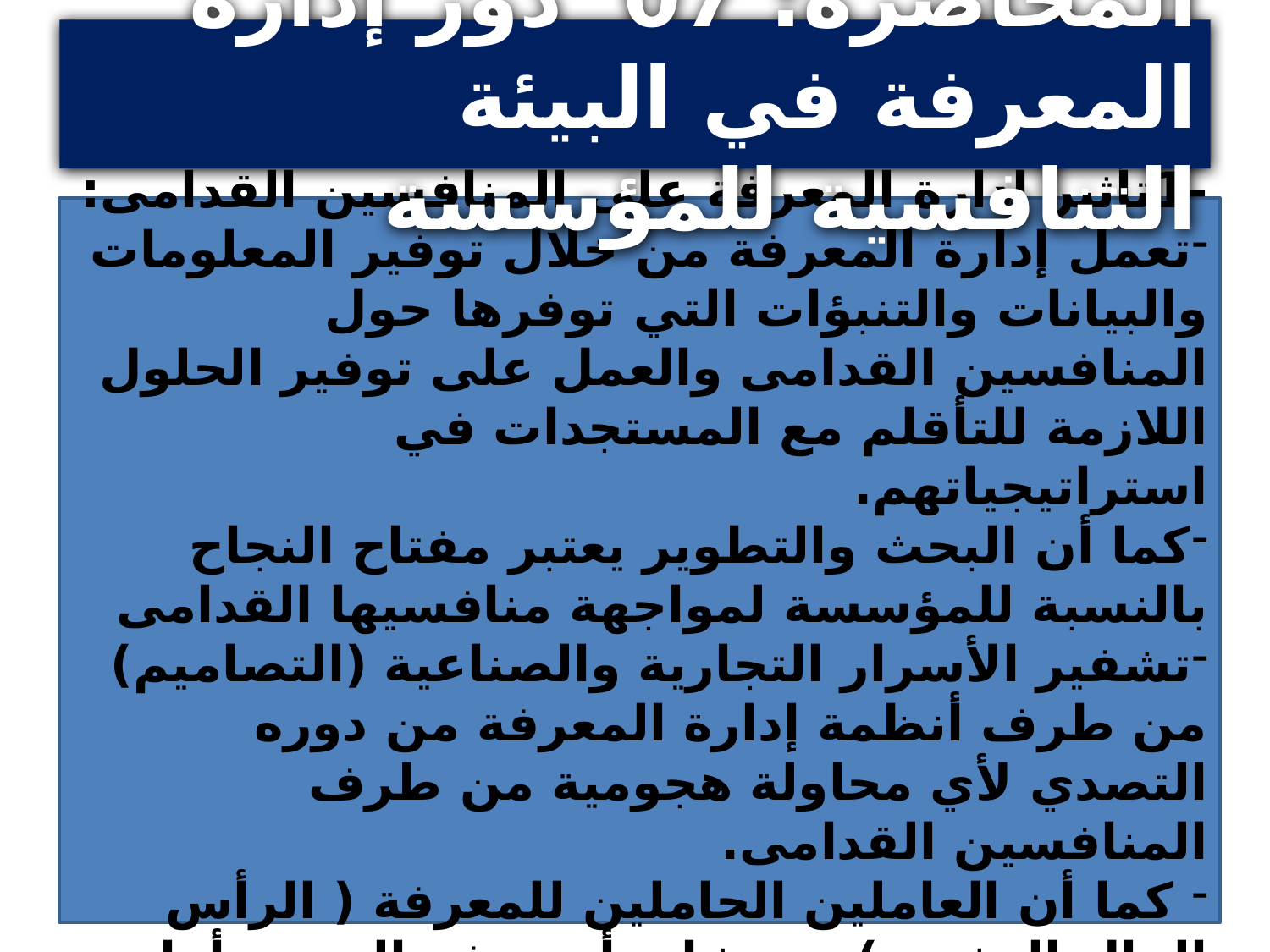

المحاضرة: 07  دور إدارة المعرفة في البيئة التنافسية للمؤسسة

سادسا تأثير إدارة المعرفة في عناصر البيئة التنافسية:
-1تأثير إدارة المعرفة على المنافسين القدامى:
تعمل إدارة المعرفة من خلال توفير المعلومات والبيانات والتنبؤات التي توفرها حول المنافسين القدامى والعمل على توفير الحلول اللازمة للتأقلم مع المستجدات في استراتيجياتهم.
كما أن البحث والتطوير يعتبر مفتاح النجاح بالنسبة للمؤسسة لمواجهة منافسيها القدامى
تشفير الأسرار التجارية والصناعية (التصاميم)  من طرف أنظمة إدارة المعرفة من دوره التصدي لأي محاولة هجومية من طرف المنافسين القدامى.
 كما أن العاملين الحاملين للمعرفة ( الرأس المال البشري) من شانه أن يرفع التحدي أمام المنافسين القدامى من خلال خبراتهم ومعارفهم التي يحملونها.